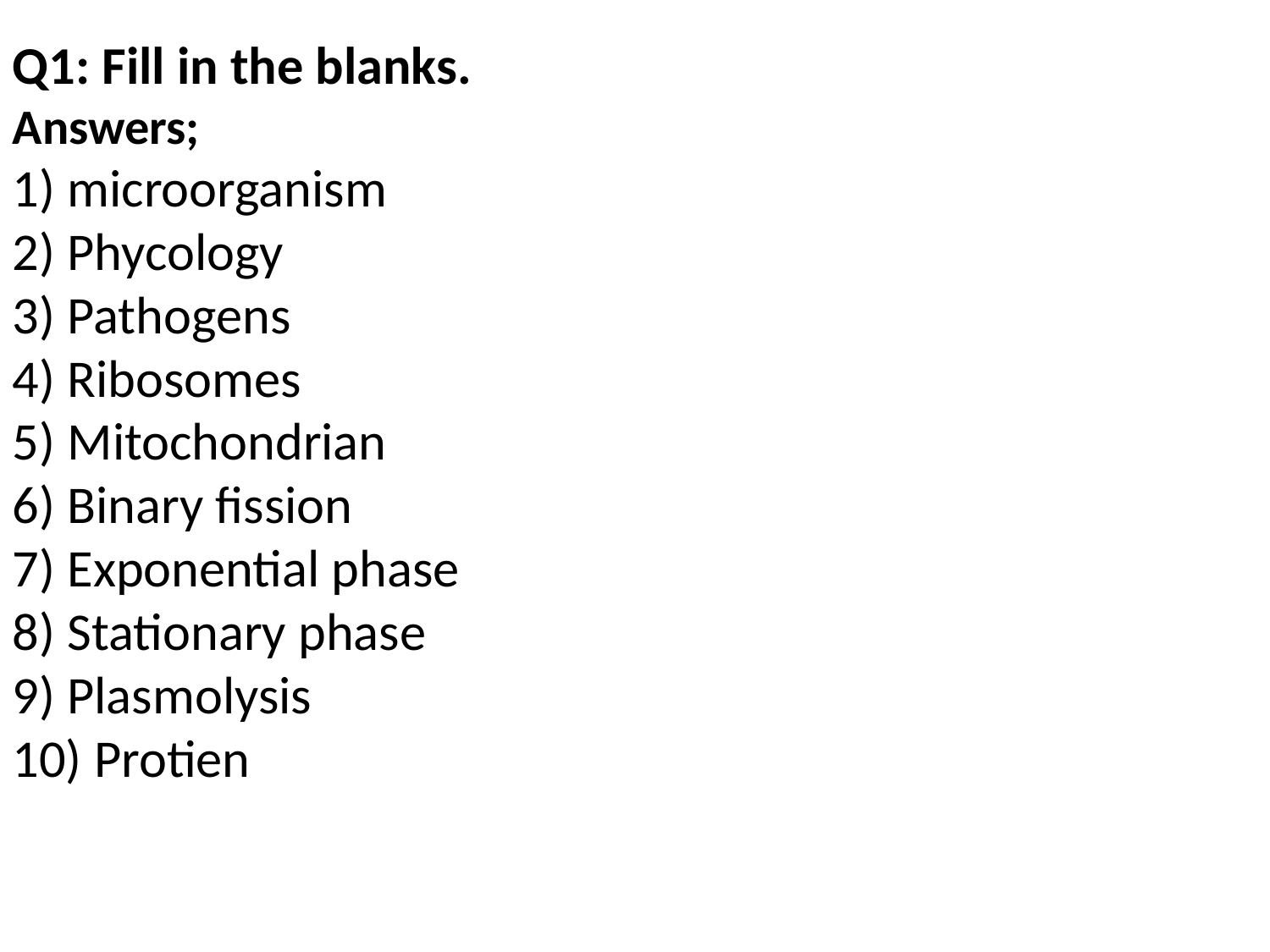

Q1: Fill in the blanks.
Answers;
1) microorganism
2) Phycology
3) Pathogens
4) Ribosomes
5) Mitochondrian
6) Binary fission
7) Exponential phase
8) Stationary phase
9) Plasmolysis
10) Protien